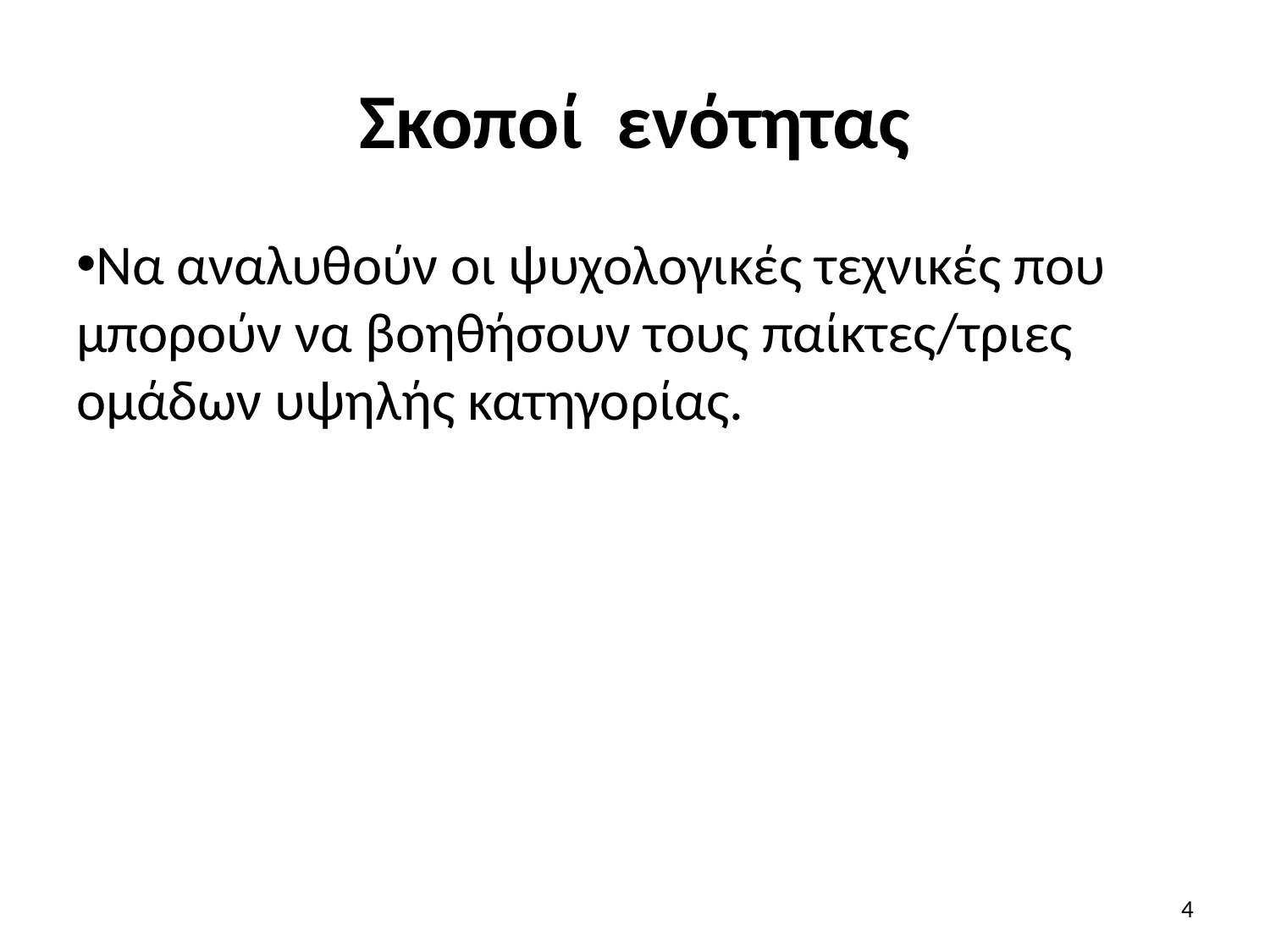

# Σκοποί  ενότητας
Να αναλυθούν οι ψυχολογικές τεχνικές που μπορούν να βοηθήσουν τους παίκτες/τριες ομάδων υψηλής κατηγορίας.
4